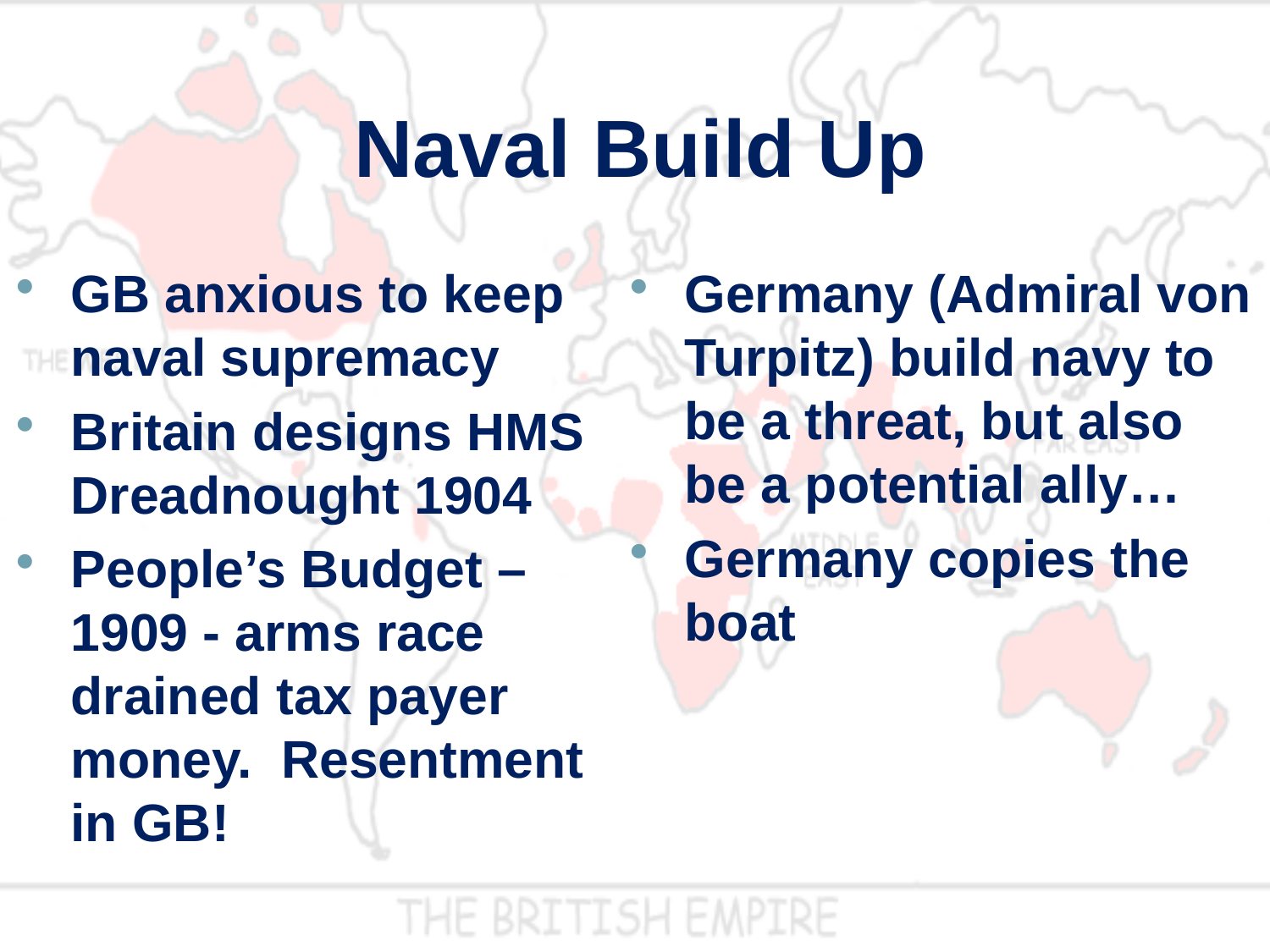

# Naval Build Up
GB anxious to keep naval supremacy
Britain designs HMS Dreadnought 1904
People’s Budget – 1909 - arms race drained tax payer money.  Resentment in GB!

Germany (Admiral von Turpitz) build navy to be a threat, but also be a potential ally…
Germany copies the boat